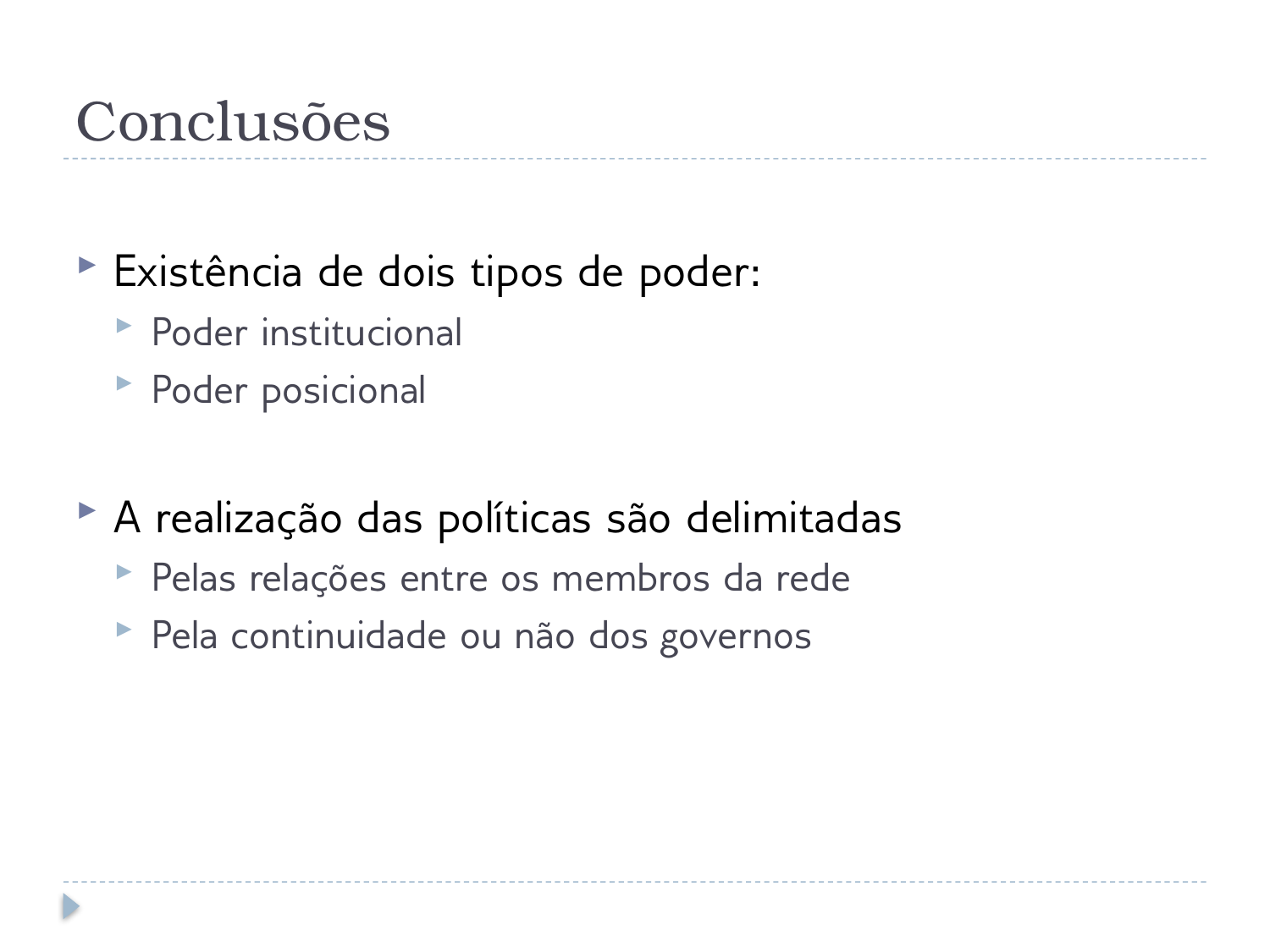

# Conclusões

Existência de dois tipos de poder:
Poder institucional
Poder posicional

A realização das políticas são delimitadas
Pelas relações entre os membros da rede
Pela continuidade ou não dos governos